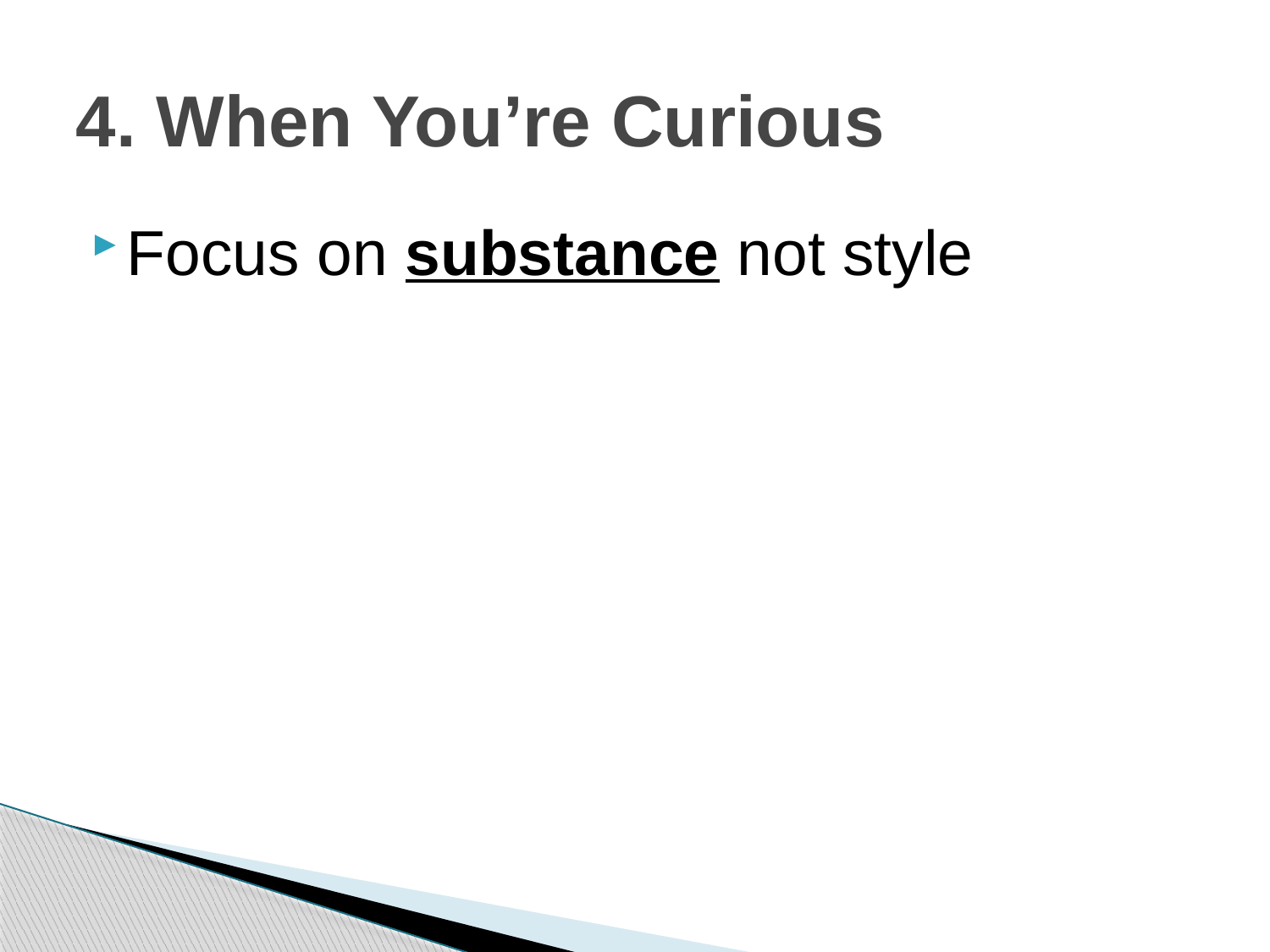

# 4. When You’re Curious
Focus on substance not style